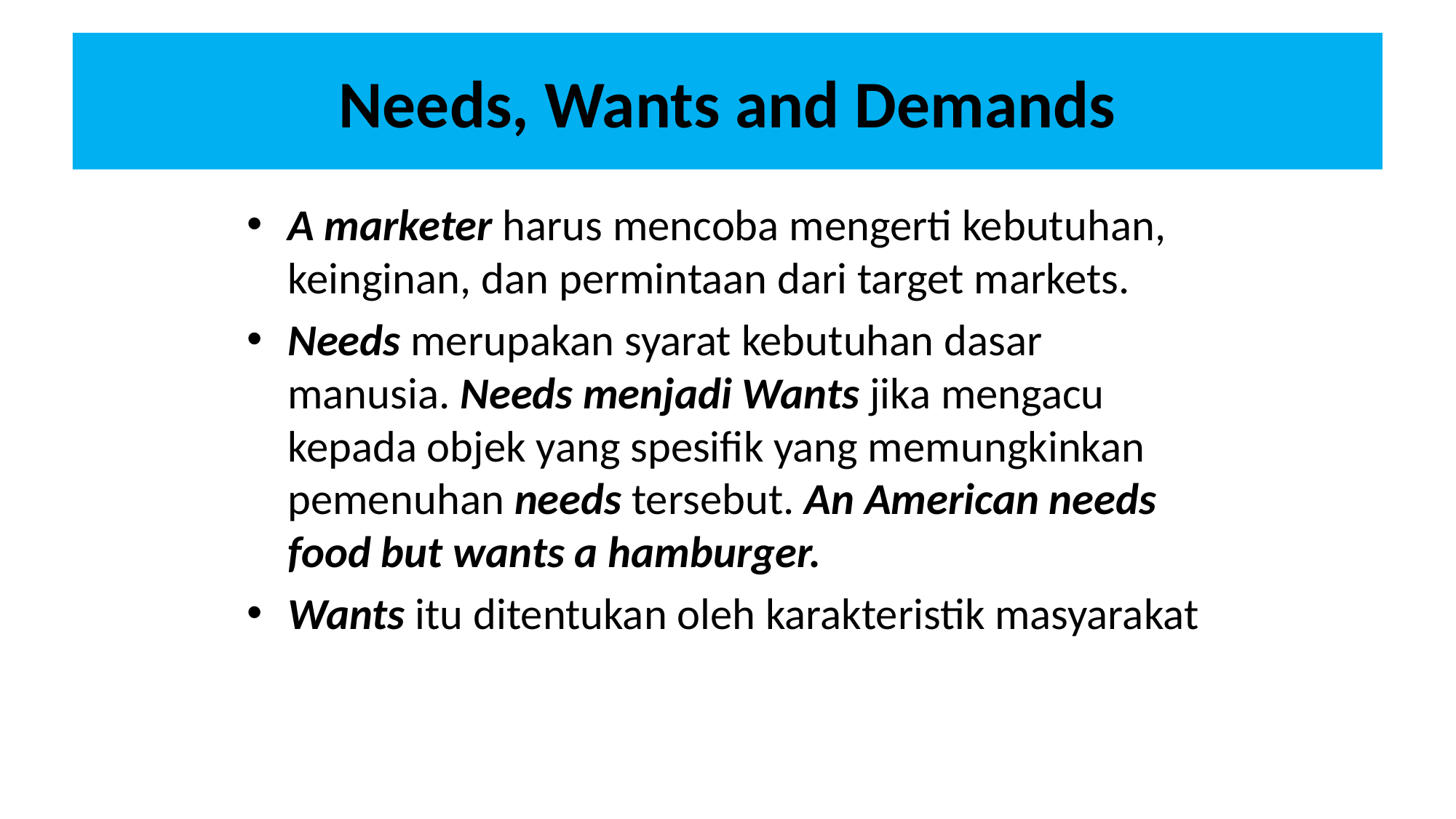

# Needs, Wants and Demands
A marketer harus mencoba mengerti kebutuhan, keinginan, dan permintaan dari target markets.
Needs merupakan syarat kebutuhan dasar manusia. Needs menjadi Wants jika mengacu kepada objek yang spesifik yang memungkinkan pemenuhan needs tersebut. An American needs food but wants a hamburger.
Wants itu ditentukan oleh karakteristik masyarakat